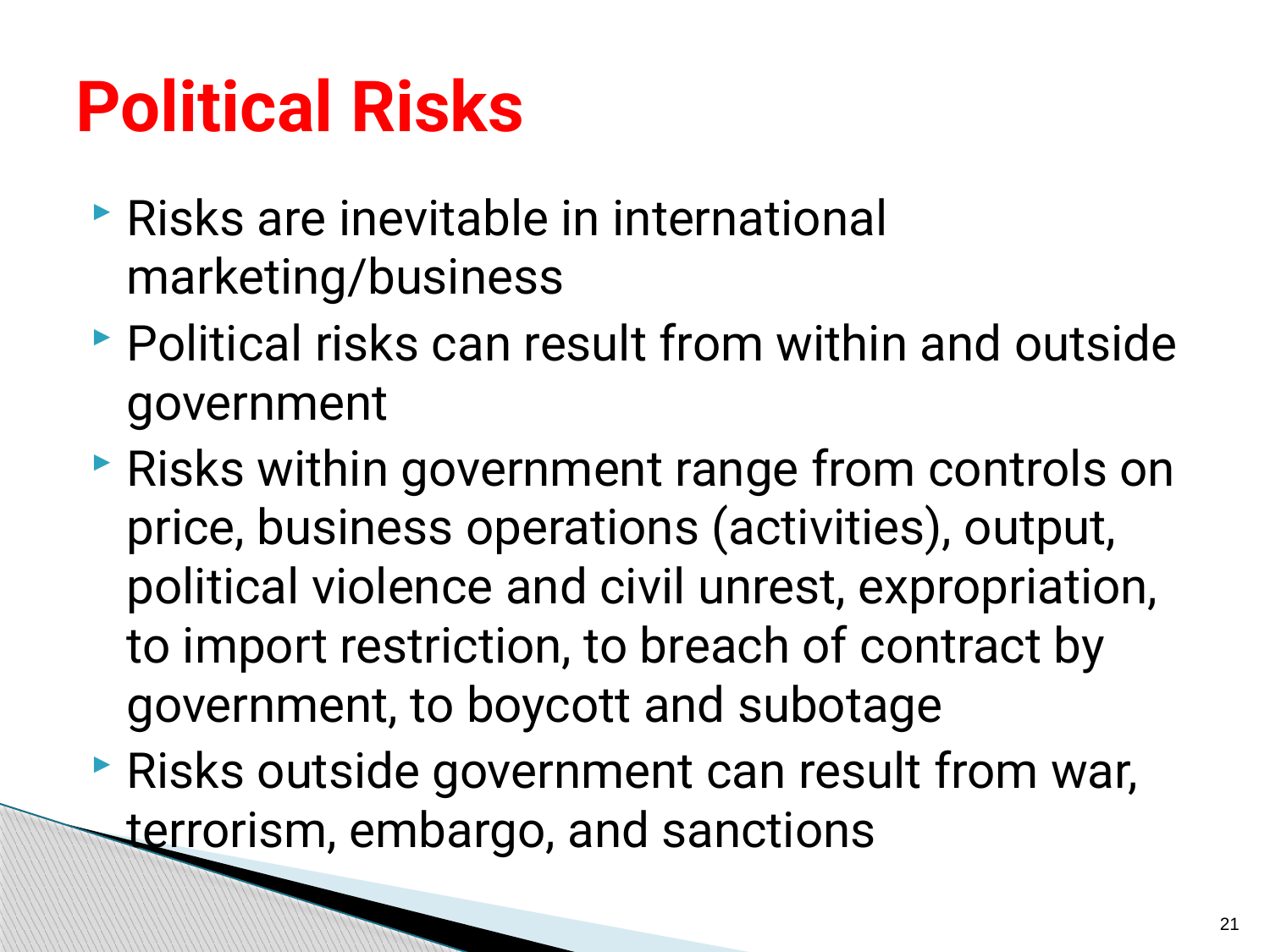

# Political Risks
Risks are inevitable in international marketing/business
Political risks can result from within and outside government
Risks within government range from controls on price, business operations (activities), output, political violence and civil unrest, expropriation, to import restriction, to breach of contract by government, to boycott and subotage
Risks outside government can result from war, terrorism, embargo, and sanctions
21